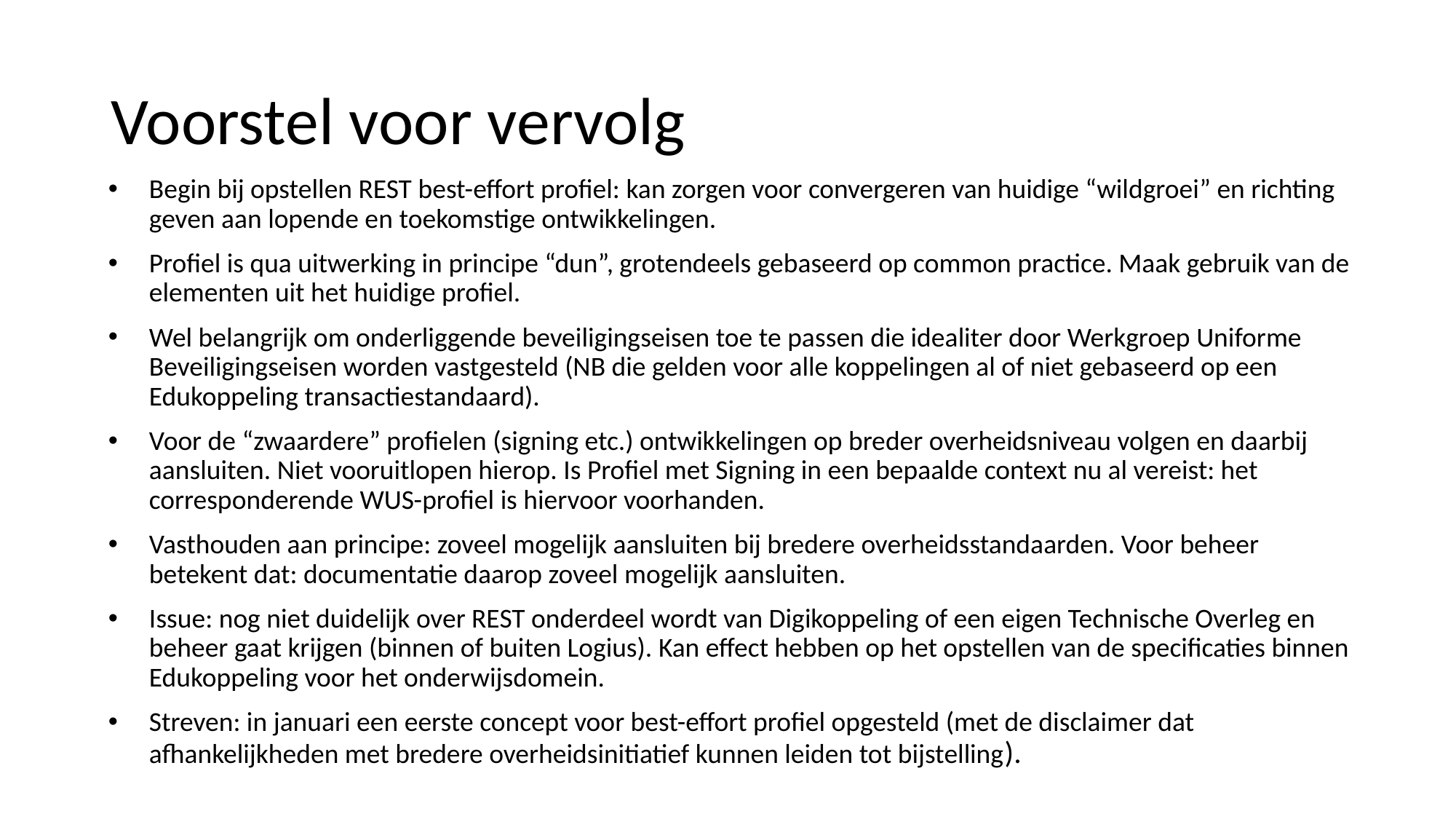

# Voorstel voor vervolg
Begin bij opstellen REST best-effort profiel: kan zorgen voor convergeren van huidige “wildgroei” en richting geven aan lopende en toekomstige ontwikkelingen.
Profiel is qua uitwerking in principe “dun”, grotendeels gebaseerd op common practice. Maak gebruik van de elementen uit het huidige profiel.
Wel belangrijk om onderliggende beveiligingseisen toe te passen die idealiter door Werkgroep Uniforme Beveiligingseisen worden vastgesteld (NB die gelden voor alle koppelingen al of niet gebaseerd op een Edukoppeling transactiestandaard).
Voor de “zwaardere” profielen (signing etc.) ontwikkelingen op breder overheidsniveau volgen en daarbij aansluiten. Niet vooruitlopen hierop. Is Profiel met Signing in een bepaalde context nu al vereist: het corresponderende WUS-profiel is hiervoor voorhanden.
Vasthouden aan principe: zoveel mogelijk aansluiten bij bredere overheidsstandaarden. Voor beheer betekent dat: documentatie daarop zoveel mogelijk aansluiten.
Issue: nog niet duidelijk over REST onderdeel wordt van Digikoppeling of een eigen Technische Overleg en beheer gaat krijgen (binnen of buiten Logius). Kan effect hebben op het opstellen van de specificaties binnen Edukoppeling voor het onderwijsdomein.
Streven: in januari een eerste concept voor best-effort profiel opgesteld (met de disclaimer dat afhankelijkheden met bredere overheidsinitiatief kunnen leiden tot bijstelling).